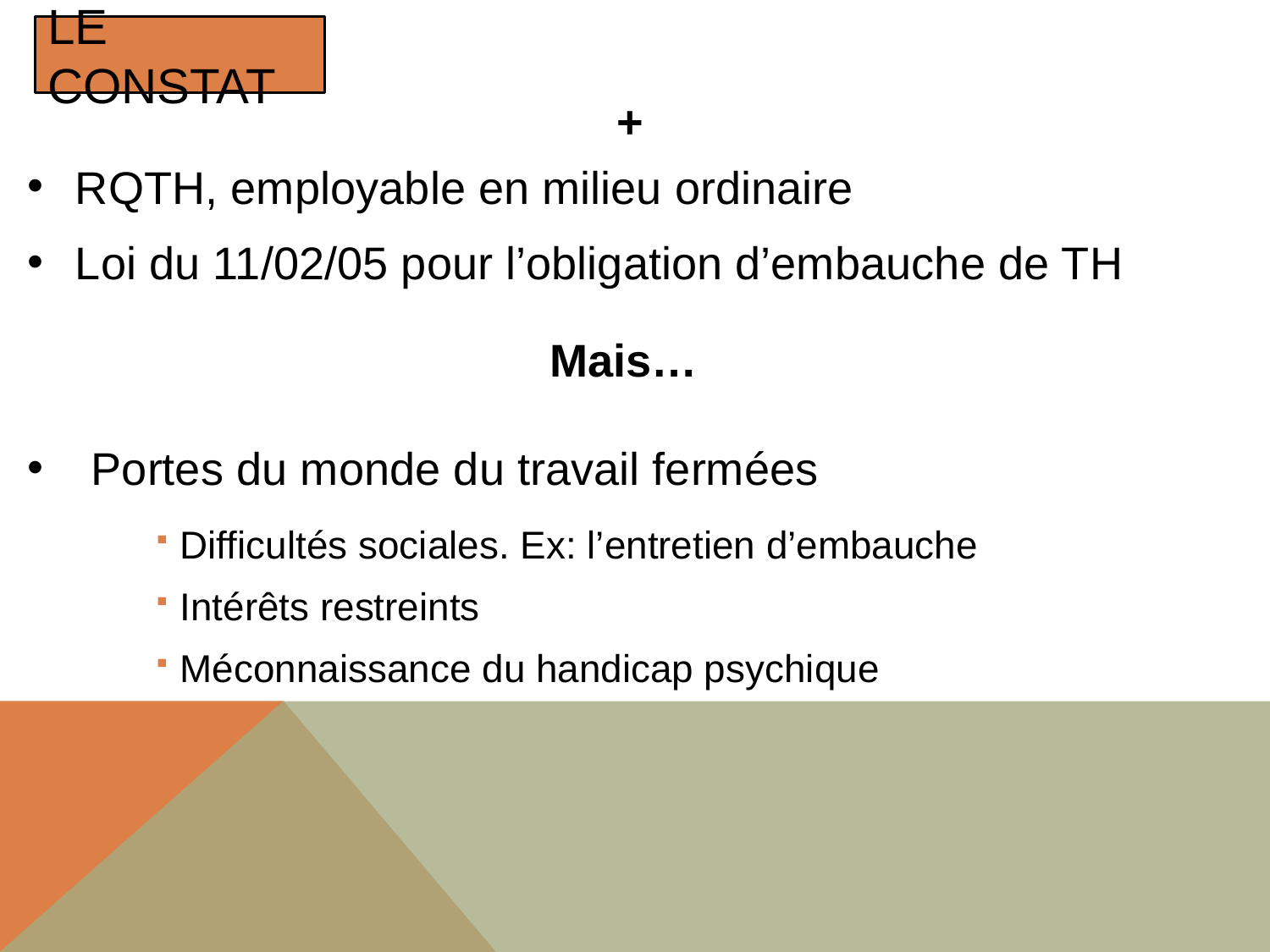

# Le constat
+
RQTH, employable en milieu ordinaire
Loi du 11/02/05 pour l’obligation d’embauche de TH
Mais…
Portes du monde du travail fermées
Difficultés sociales. Ex: l’entretien d’embauche
Intérêts restreints
Méconnaissance du handicap psychique